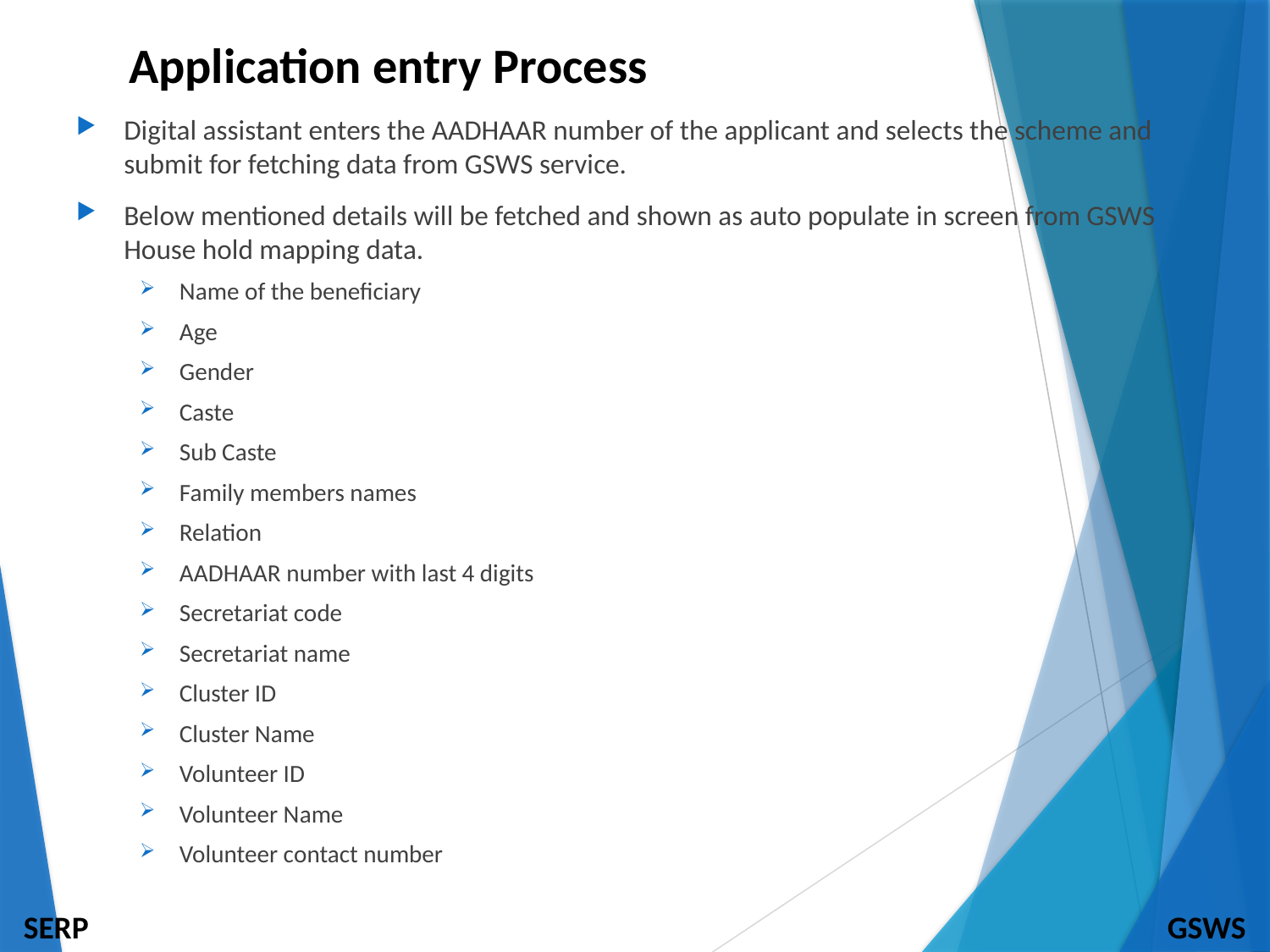

Application entry Process
Digital assistant enters the AADHAAR number of the applicant and selects the scheme and submit for fetching data from GSWS service.
Below mentioned details will be fetched and shown as auto populate in screen from GSWS House hold mapping data.
Name of the beneficiary
Age
Gender
Caste
Sub Caste
Family members names
Relation
AADHAAR number with last 4 digits
Secretariat code
Secretariat name
Cluster ID
Cluster Name
Volunteer ID
Volunteer Name
Volunteer contact number
SERP
GSWS